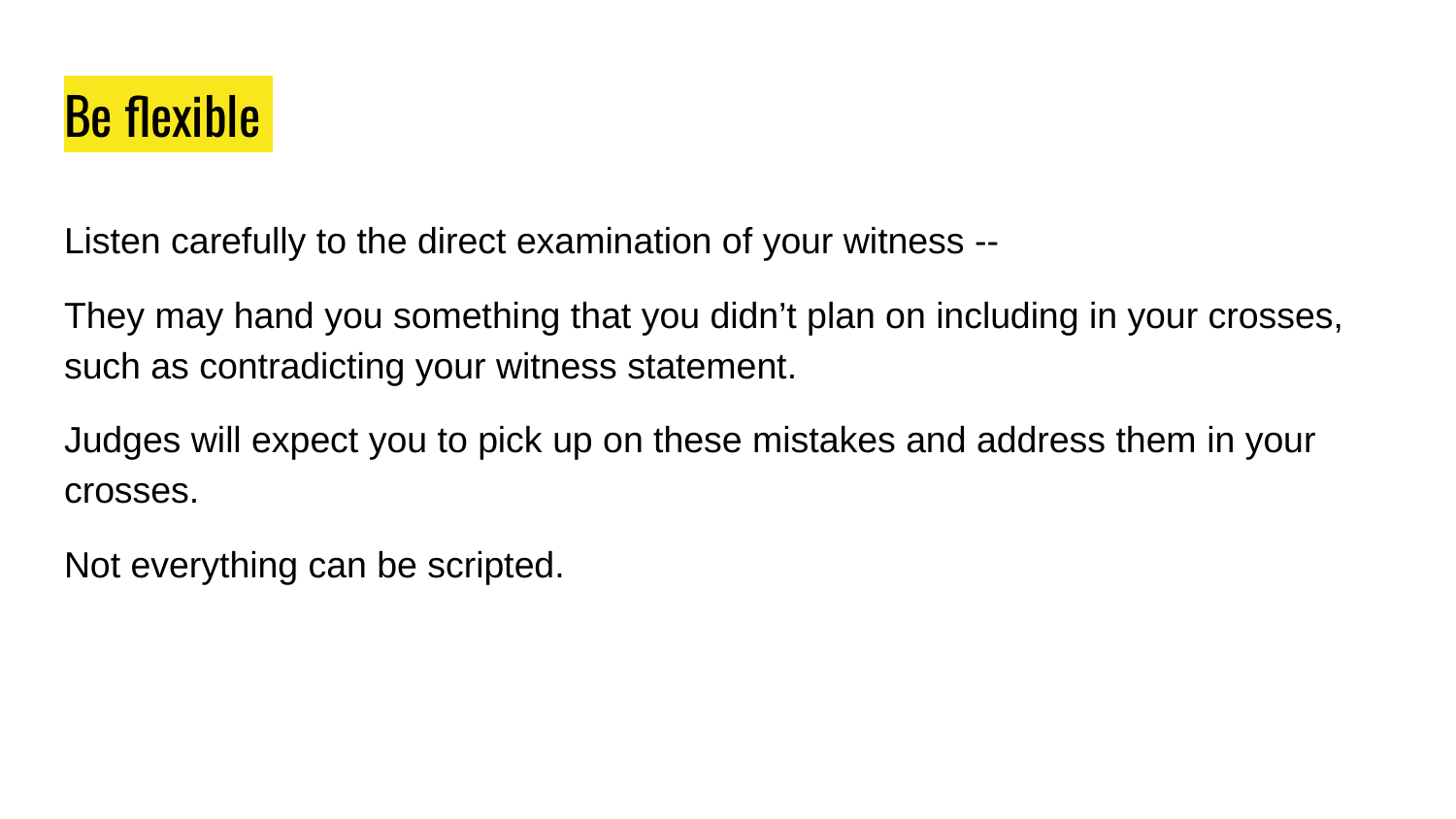

# Be flexible
Listen carefully to the direct examination of your witness --
They may hand you something that you didn’t plan on including in your crosses, such as contradicting your witness statement.
Judges will expect you to pick up on these mistakes and address them in your crosses.
Not everything can be scripted.